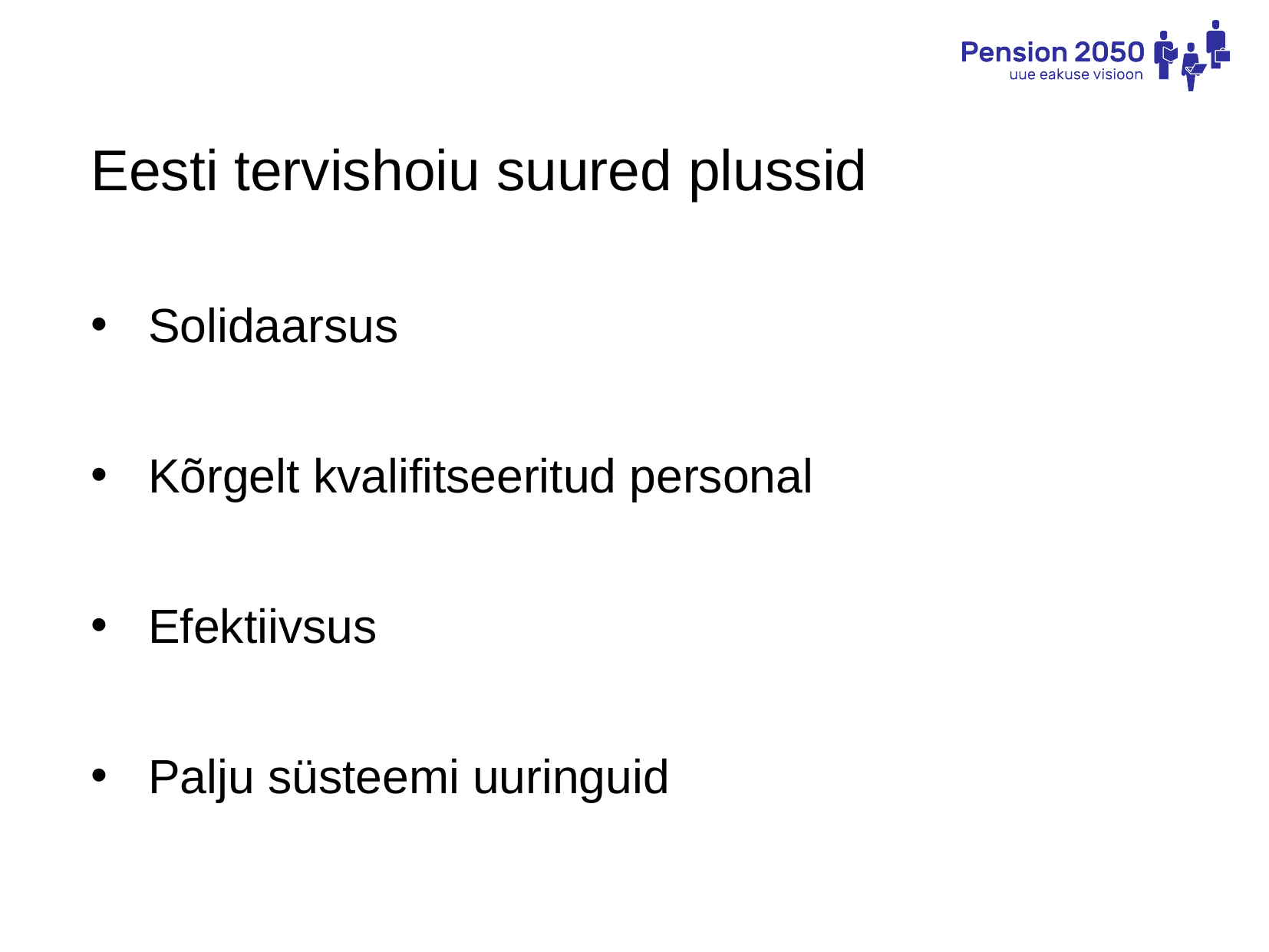

Eesti tervishoiu suured plussid

Solidaarsus

Kõrgelt kvalifitseeritud personal

Efektiivsus

Palju süsteemi uuringuid